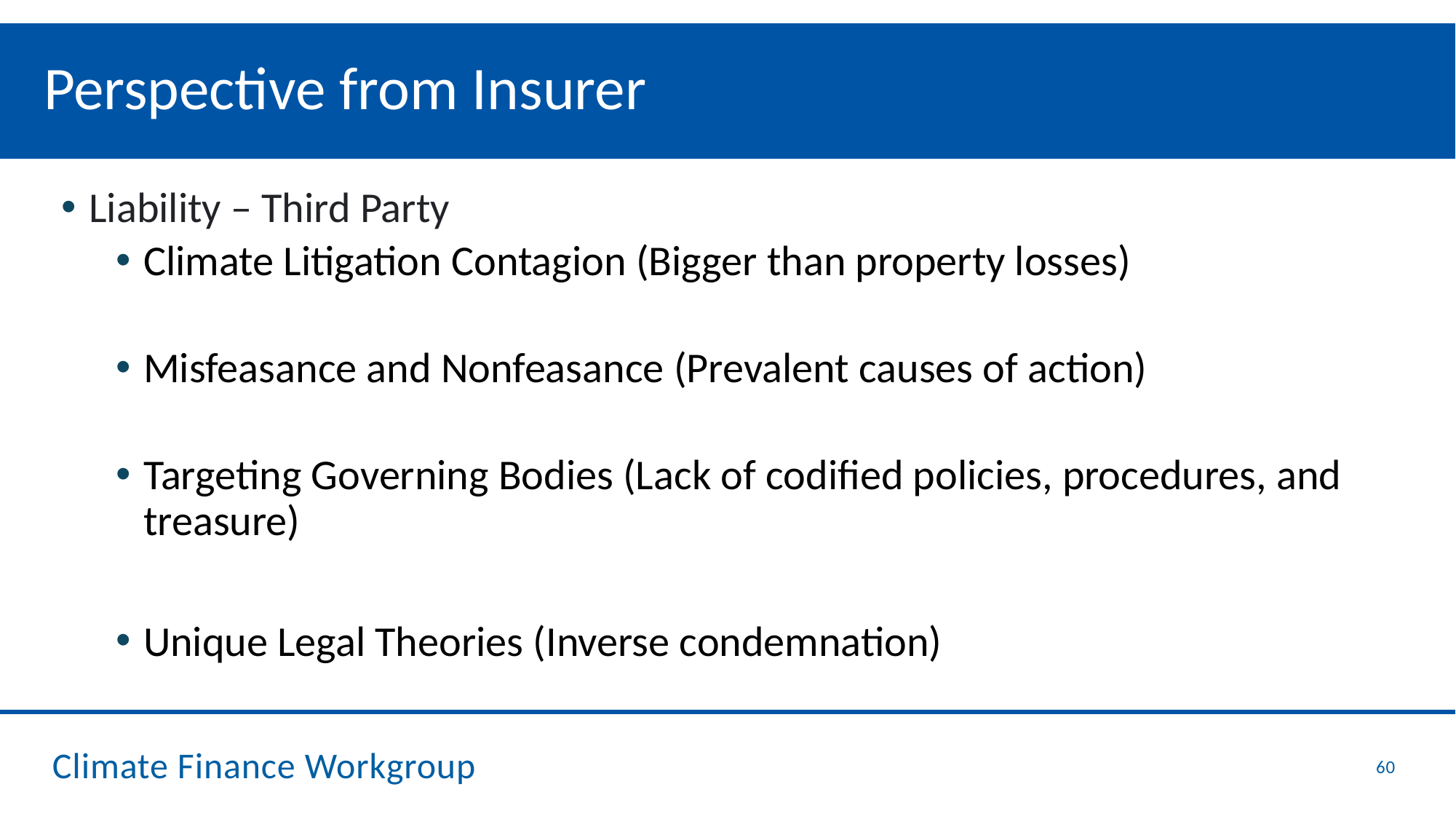

# Perspective from Insurer
Liability – Third Party
Climate Litigation Contagion (Bigger than property losses)

Misfeasance and Nonfeasance (Prevalent causes of action)

Targeting Governing Bodies (Lack of codified policies, procedures, and treasure)

Unique Legal Theories (Inverse condemnation)